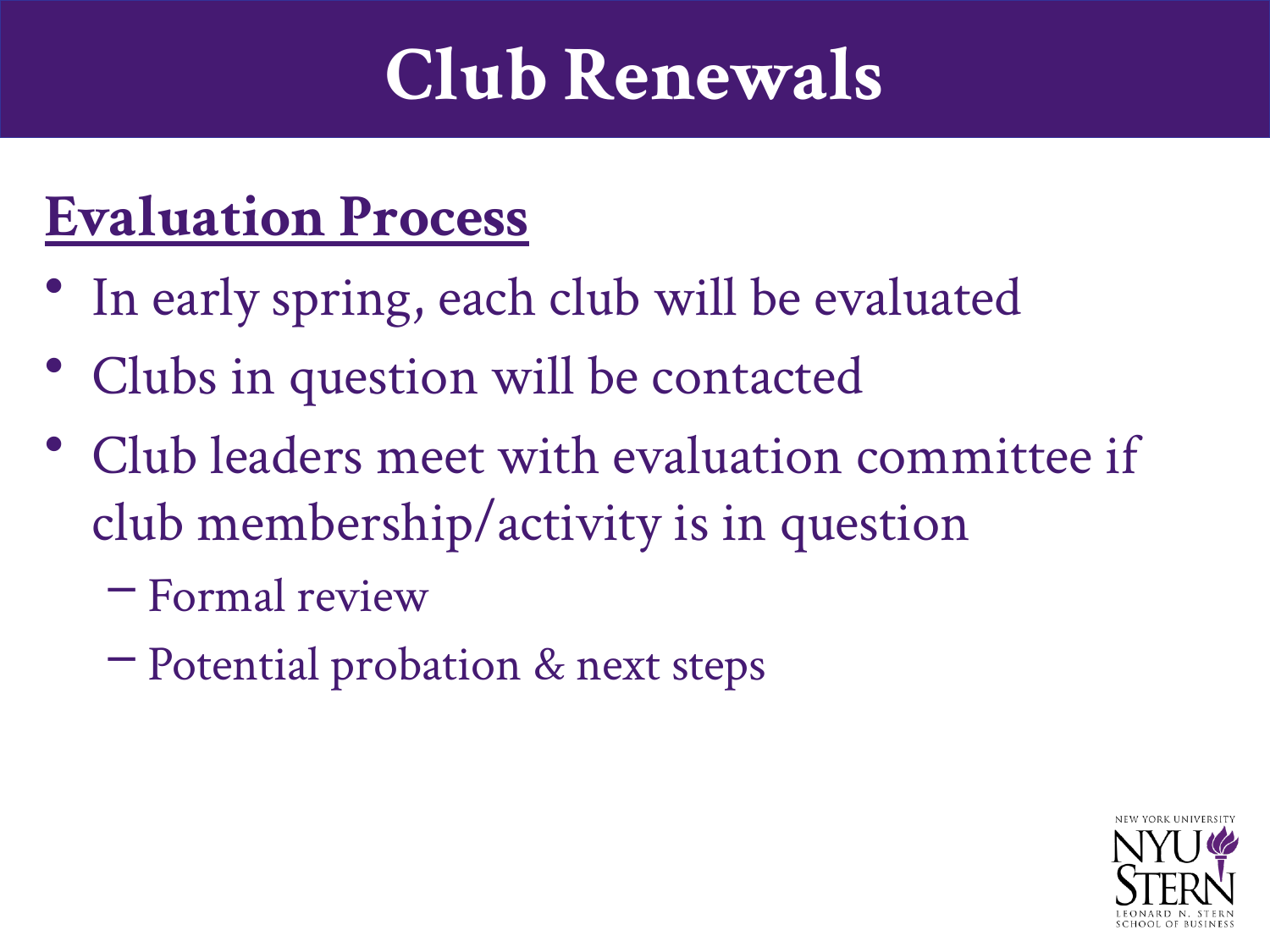

# Club Renewals
Evaluation Process
In early spring, each club will be evaluated
Clubs in question will be contacted
Club leaders meet with evaluation committee if club membership/activity is in question
Formal review
Potential probation & next steps